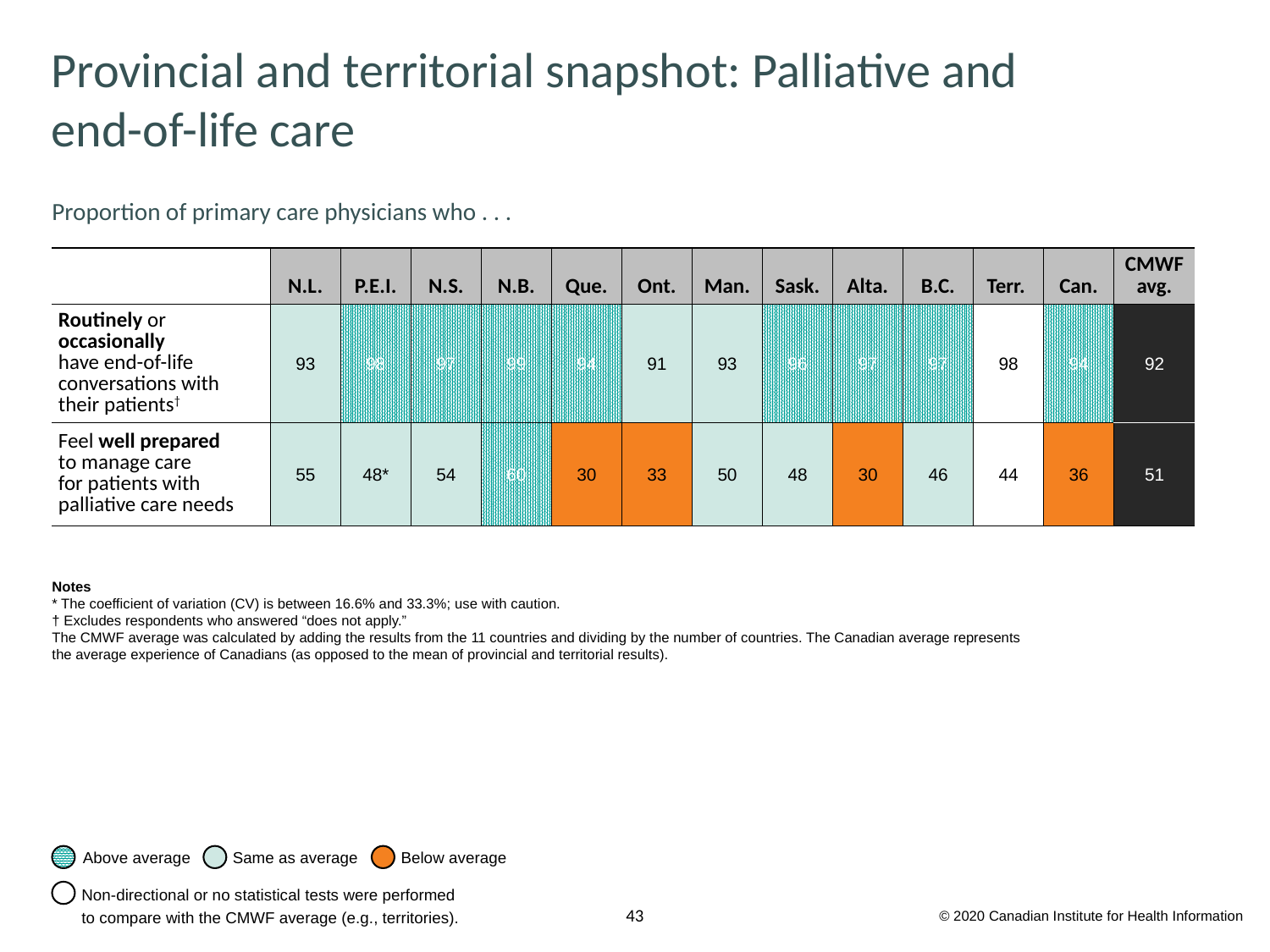

# Provincial and territorial snapshot: Palliative and end-of-life care
Proportion of primary care physicians who . . .
|  | N.L. | P.E.I. | N.S. | N.B. | Que. | Ont. | Man. | Sask. | Alta. | B.C. | Terr. | Can. | CMWF avg. |
| --- | --- | --- | --- | --- | --- | --- | --- | --- | --- | --- | --- | --- | --- |
| Routinely or occasionally have end-of-life conversations with their patients† | 93 | 98 | 97 | 99 | 94 | 91 | 93 | 96 | 97 | 97 | 98 | 94 | 92 |
| Feel well prepared to manage care for patients with palliative care needs | 55 | 48\* | 54 | 60 | 30 | 33 | 50 | 48 | 30 | 46 | 44 | 36 | 51 |
Notes
* The coefficient of variation (CV) is between 16.6% and 33.3%; use with caution.
† Excludes respondents who answered “does not apply.”
The CMWF average was calculated by adding the results from the 11 countries and dividing by the number of countries. The Canadian average represents the average experience of Canadians (as opposed to the mean of provincial and territorial results).
Above average
Same as average
Below average

Non-directional or no statistical tests were performed
to compare with the CMWF average (e.g., territories).

© 2020 Canadian Institute for Health Information